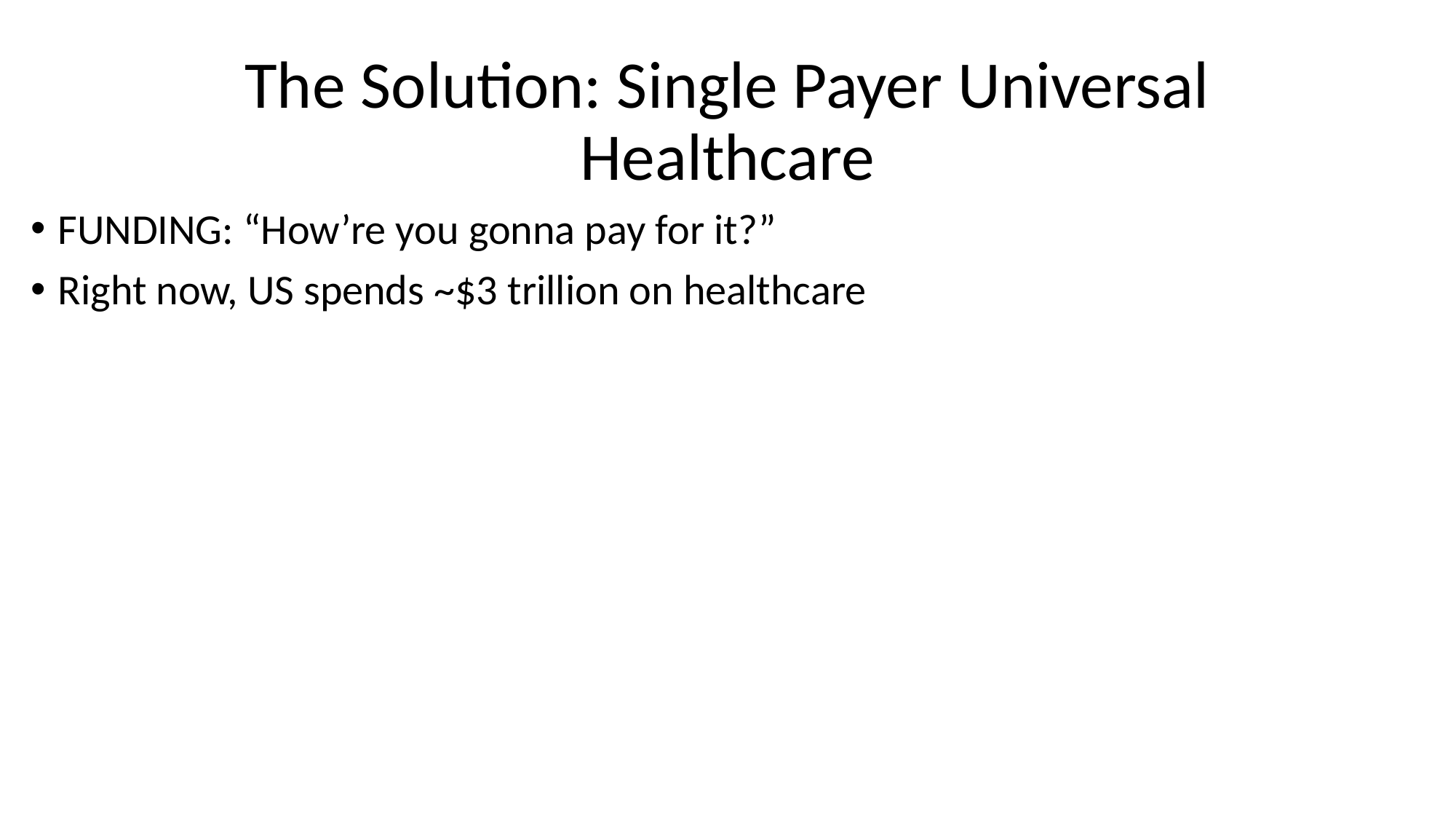

# The Solution: Single Payer Universal Healthcare
FUNDING: “How’re you gonna pay for it?”
Right now, US spends ~$3 trillion on healthcare